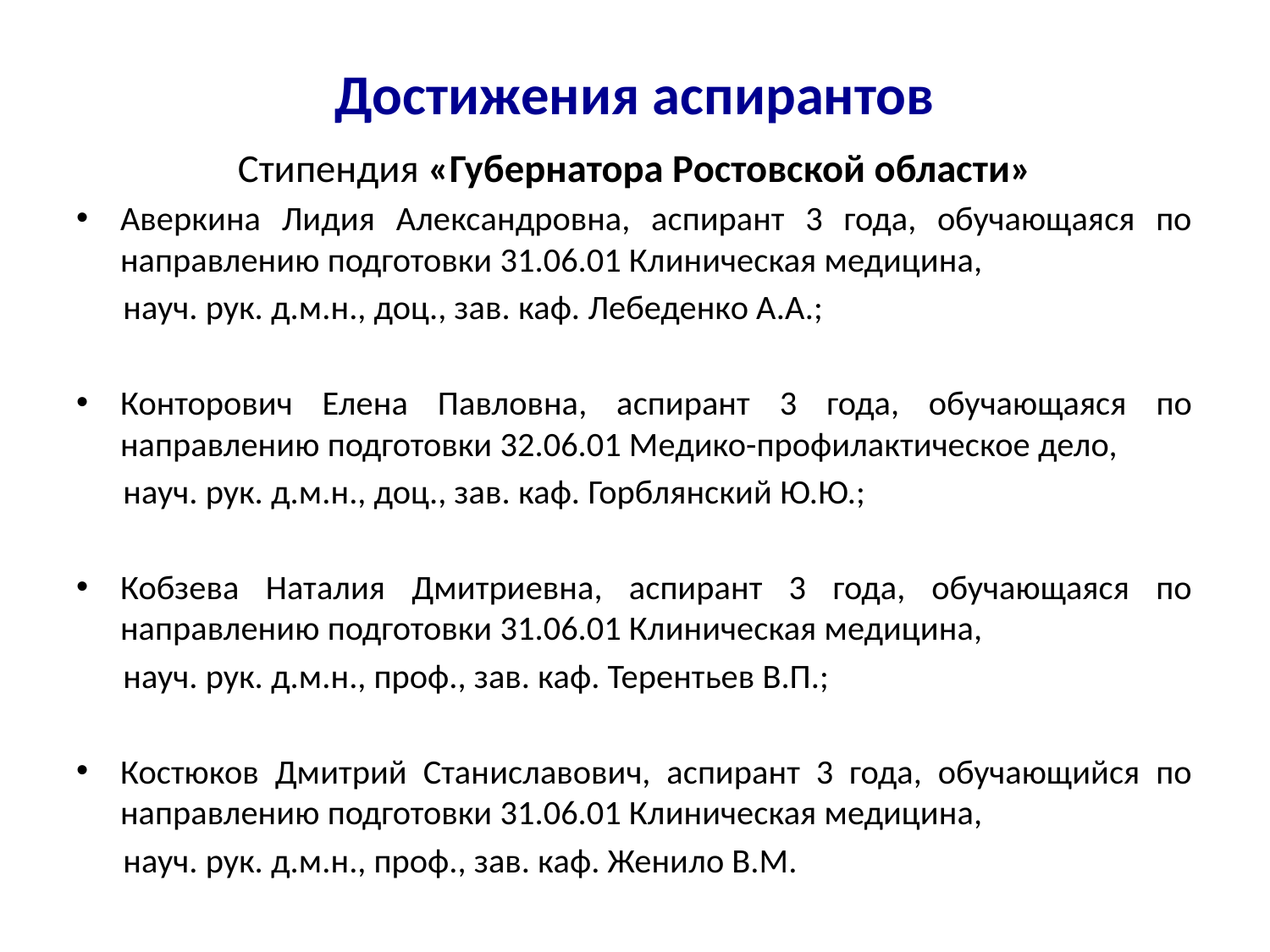

# Достижения аспирантов
Стипендия «Губернатора Ростовской области»
Аверкина Лидия Александровна, аспирант 3 года, обучающаяся по направлению подготовки 31.06.01 Клиническая медицина,
      науч. рук. д.м.н., доц., зав. каф. Лебеденко А.А.;

Конторович Елена Павловна, аспирант 3 года, обучающаяся по направлению подготовки 32.06.01 Медико-профилактическое дело,
      науч. рук. д.м.н., доц., зав. каф. Горблянский Ю.Ю.;

Кобзева Наталия Дмитриевна, аспирант 3 года, обучающаяся по направлению подготовки 31.06.01 Клиническая медицина,
      науч. рук. д.м.н., проф., зав. каф. Терентьев В.П.;

Костюков Дмитрий Станиславович, аспирант 3 года, обучающийся по направлению подготовки 31.06.01 Клиническая медицина,
      науч. рук. д.м.н., проф., зав. каф. Женило В.М.